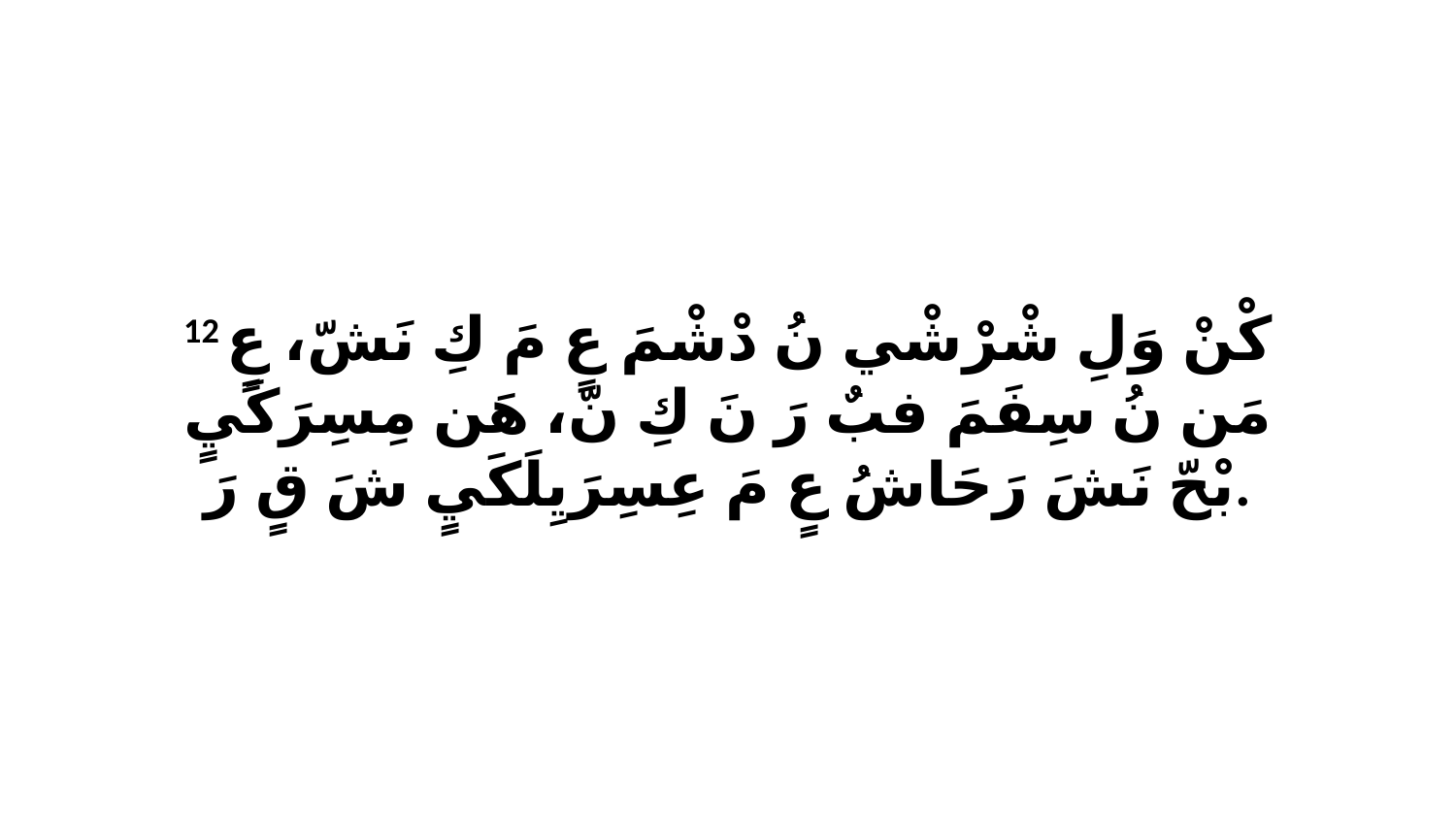

12 كْنْ وَلِ شْرْشْي نُ دْشْمَ عٍ مَ كِ نَشّ، عٍ مَن نُ سِفَمَ فبٌ رَ نَ كِ نّ، هَن مِسِرَكَيٍ بْحّ نَشَ رَحَاشُ عٍ مَ عِسِرَيِلَكَيٍ شَ قٍ رَ.